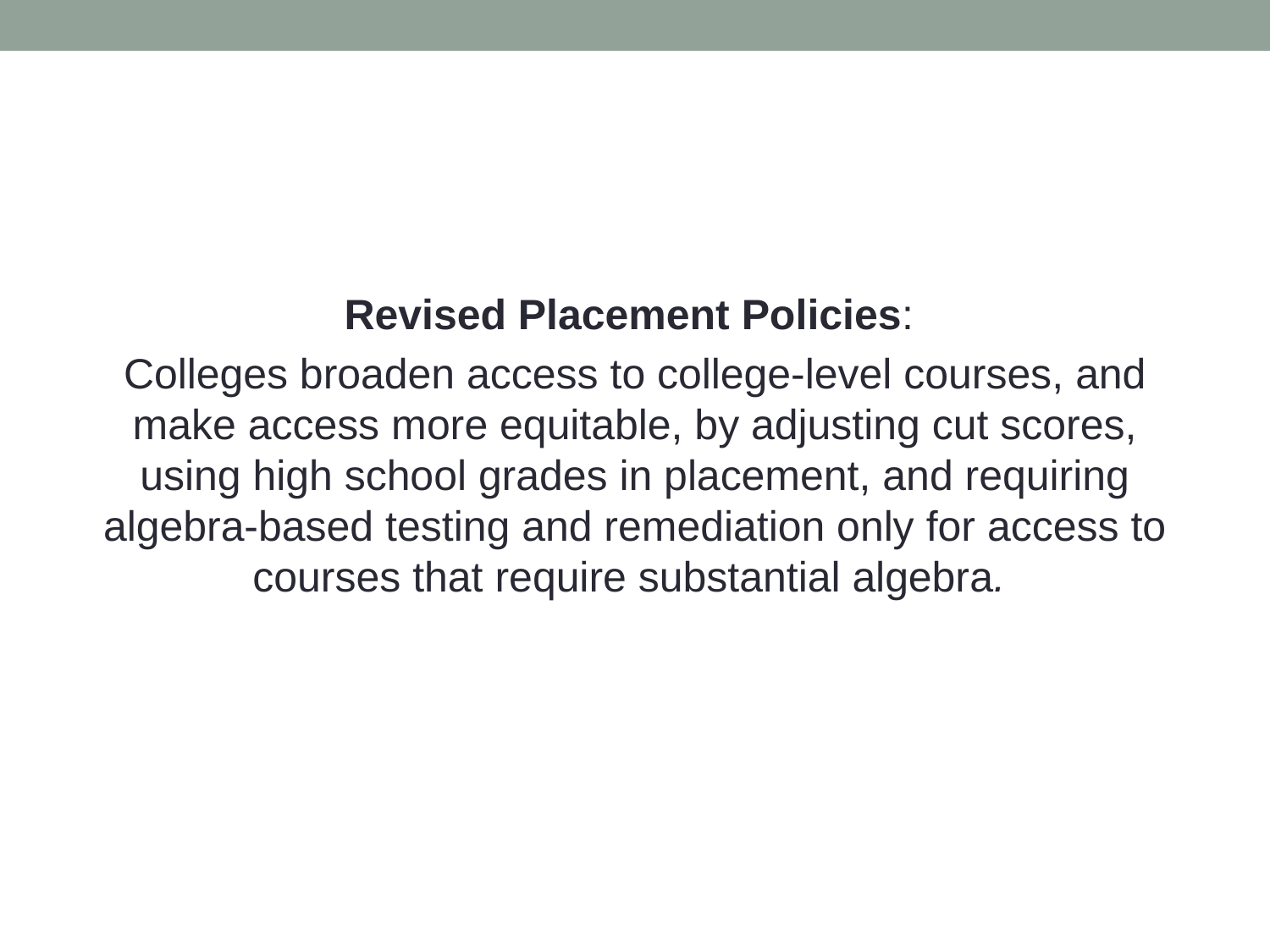

#

Revised Placement Policies:
Colleges broaden access to college-level courses, and make access more equitable, by adjusting cut scores, using high school grades in placement, and requiring algebra-based testing and remediation only for access to courses that require substantial algebra.